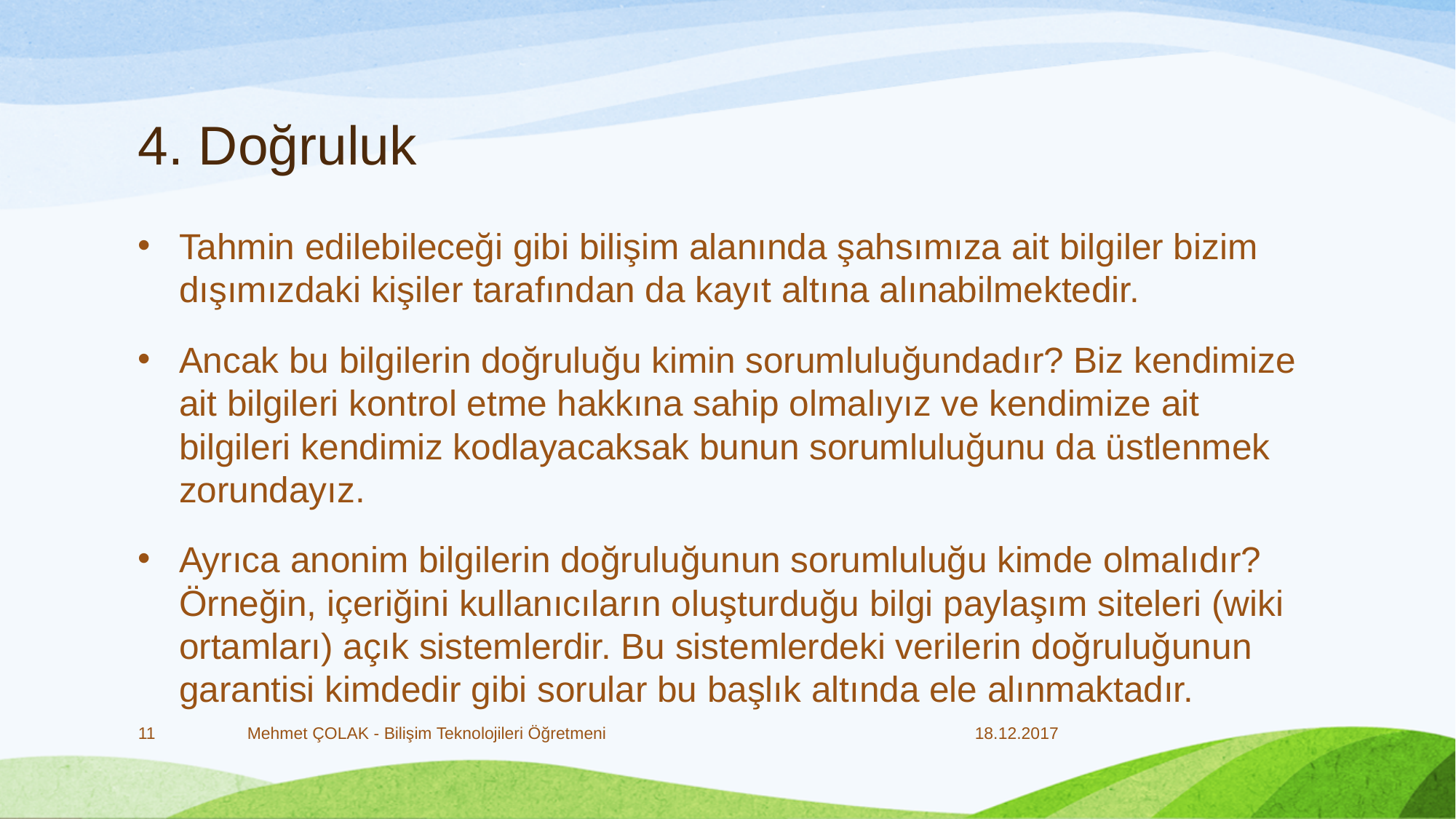

# 4. Doğruluk
Tahmin edilebileceği gibi bilişim alanında şahsımıza ait bilgiler bizim dışımızdaki kişiler tarafından da kayıt altına alınabilmektedir.
Ancak bu bilgilerin doğruluğu kimin sorumluluğundadır? Biz kendimize ait bilgileri kontrol etme hakkına sahip olmalıyız ve kendimize ait bilgileri kendimiz kodlayacaksak bunun sorumluluğunu da üstlenmek zorundayız.
Ayrıca anonim bilgilerin doğruluğunun sorumluluğu kimde olmalıdır? Örneğin, içeriğini kullanıcıların oluşturduğu bilgi paylaşım siteleri (wiki ortamları) açık sistemlerdir. Bu sistemlerdeki verilerin doğruluğunun garantisi kimdedir gibi sorular bu başlık altında ele alınmaktadır.
11
Mehmet ÇOLAK - Bilişim Teknolojileri Öğretmeni
18.12.2017